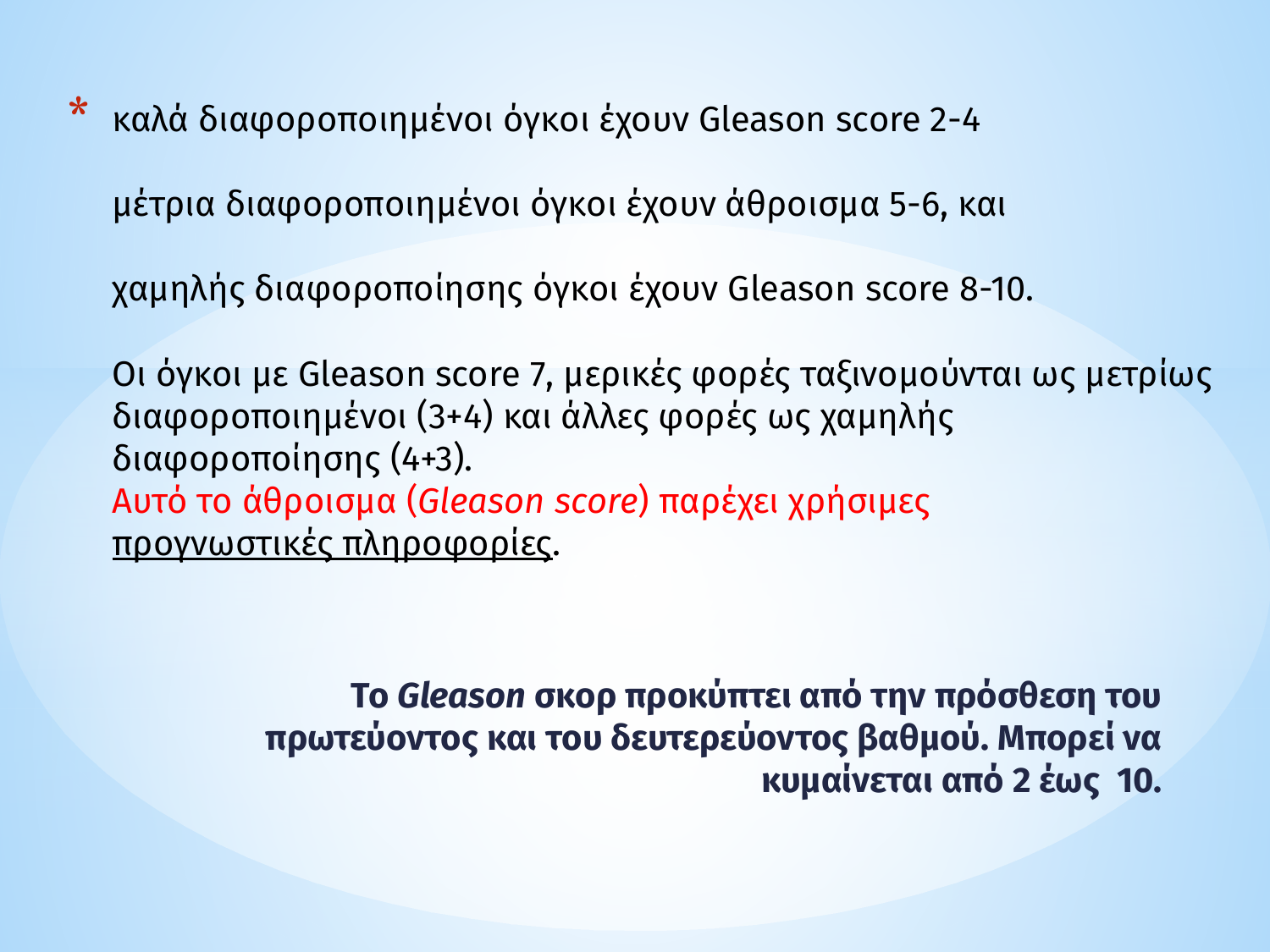

# καλά διαφοροποιημένοι όγκοι έχουν Gleason score 2-4 μέτρια διαφοροποιημένοι όγκοι έχουν άθροισμα 5-6, και χαμηλής διαφοροποίησης όγκοι έχουν Gleason score 8-10. Οι όγκοι με Gleason score 7, μερικές φορές ταξινομούνται ως μετρίως διαφοροποιημένοι (3+4) και άλλες φορές ως χαμηλής διαφοροποίησης (4+3). Αυτό το άθροισμα (Gleason score) παρέχει χρήσιμες προγνωστικές πληροφορίες.
Το Gleason σκορ προκύπτει από την πρόσθεση του πρωτεύοντος και του δευτερεύοντος βαθμού. Μπορεί να κυμαίνεται από 2 έως  10.